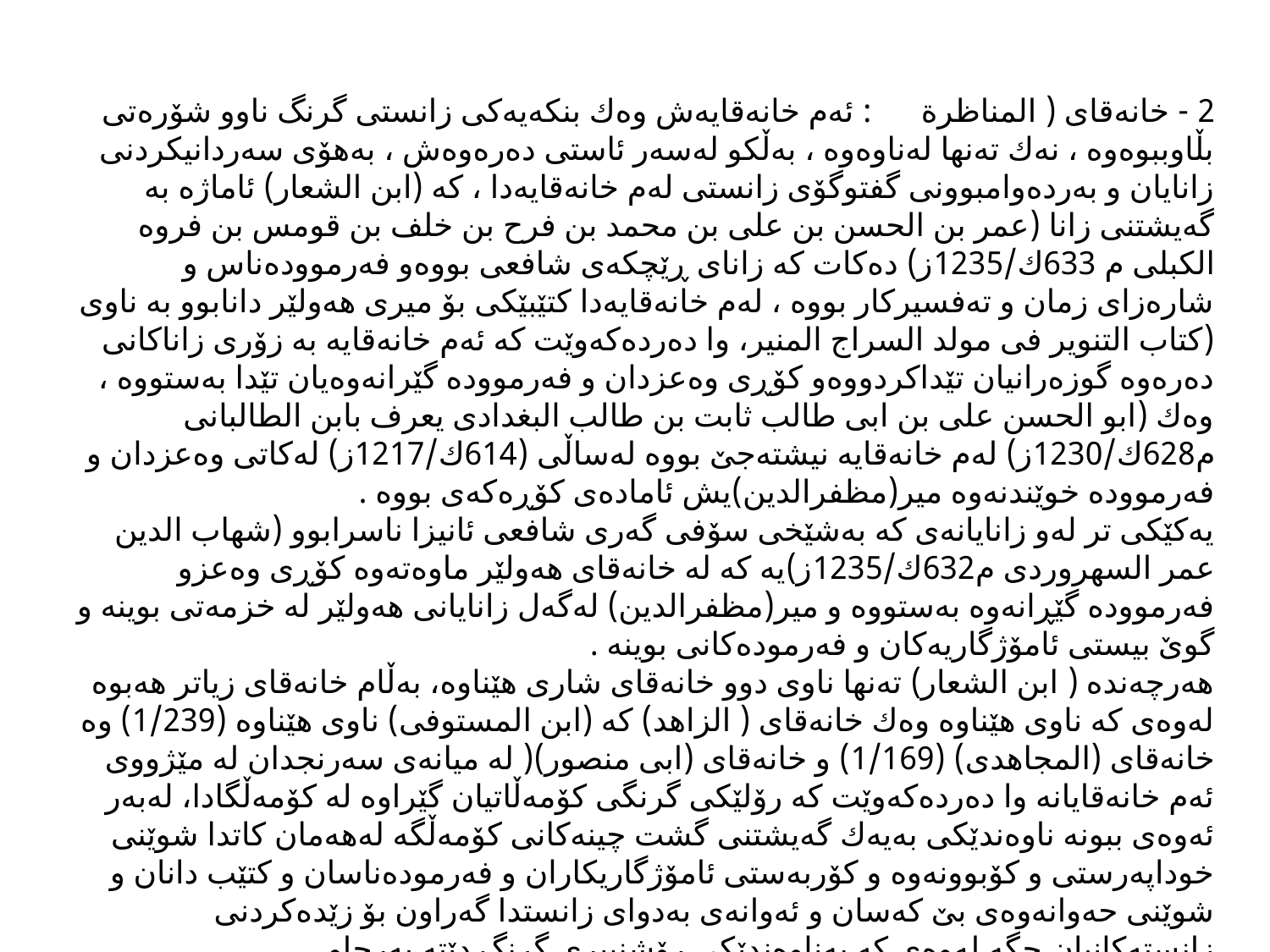

2 - خانەقای ( المناظرة      : ئەم خانەقایەش وەك بنكەیەكی زانستی گرنگ ناوو شۆرەتی بڵاوببوەوە ، نەك تەنها لەناوەوە ، بەڵكو لەسەر ئاستی دەرەوەش ، بەهۆی سەردانیكردنی زانایان و بەردەوامبوونی گفتوگۆی زانستی لەم خانەقایەدا ، كە (ابن الشعار) ئاماژە بە گەیشتنی زانا (عمر بن الحسن بن علی بن محمد بن فرح بن خلف بن قومس بن فروە الكبلی م 633ك/1235ز) دەكات كە زانای ڕێچكەی شافعی بووەو فەرموودەناس و شارەزای زمان و تەفسیركار بووە ، لەم خانەقایەدا كتێبێكی بۆ میری هەولێر دانابوو بە ناوی (كتاب التنویر فی مولد السراج المنیر، وا دەردەكەوێت كە ئەم خانەقایە بە زۆری زاناكانی دەرەوە گوزەرانیان تێداكردووەو كۆڕی وەعزدان و فەرموودە گێرانەوەیان تێدا بەستووە ، وەك (ابو الحسن علی بن ابی طالب ثابت بن طالب البغدادی یعرف بابن الطالبانی م628ك/1230ز) لەم خانەقایە نیشتەجێ بووە لەساڵی (614ك/1217ز) لەكاتی وەعزدان و فەرموودە خوێندنەوە میر(مظفرالدین)یش ئامادەی كۆڕەكەی بووە .
یەكێكی تر لەو زانایانەی كە بەشێخی سۆفی گەری شافعی ئانیزا ناسرابوو (شهاب الدین عمر السهروردی م632ك/1235ز)یە كە لە خانەقای هەولێر ماوەتەوە كۆڕی وەعزو فەرموودە گێڕانەوە بەستووە و میر(مظفرالدین) لەگەل زانایانی هەولێر لە خزمەتی بوینە و گوێ بیستی ئامۆژگاریەكان و فەرمودەكانی بوینە .
هەرچەندە ( ابن الشعار) تەنها ناوی دوو خانەقای شاری هێناوە، بەڵام خانەقای زیاتر هەبوە لەوەی كە ناوی هێناوە وەك خانەقای ( الزاهد) كە (ابن المستوفی) ناوی هێناوە (1/239) وە خانەقای (المجاهدی) (1/169) و خانەقای (ابی منصور)( لە میانەی سەرنجدان لە مێژووی ئەم خانەقایانە وا دەردەكەوێت كە رۆلێكی گرنگی كۆمەڵاتیان گێراوە لە كۆمەڵگادا، لەبەر ئەوەی ببونە ناوەندێكی بەیەك گەیشتنی گشت چینەكانی كۆمەڵگە لەهەمان كاتدا شوێنی خوداپەرستی و كۆبوونەوە و كۆربەستی ئامۆژگاریكاران و فەرمودەناسان و كتێب دانان و شوێنی حەوانەوەی بێ كەسان و ئەوانەی بەدوای زانستدا گەراون بۆ زێدەكردنی زانستەكانیان جگە لەوەی كە بەناوەندێكی رۆشنبیری گرنگ دێتە بەرچاو.